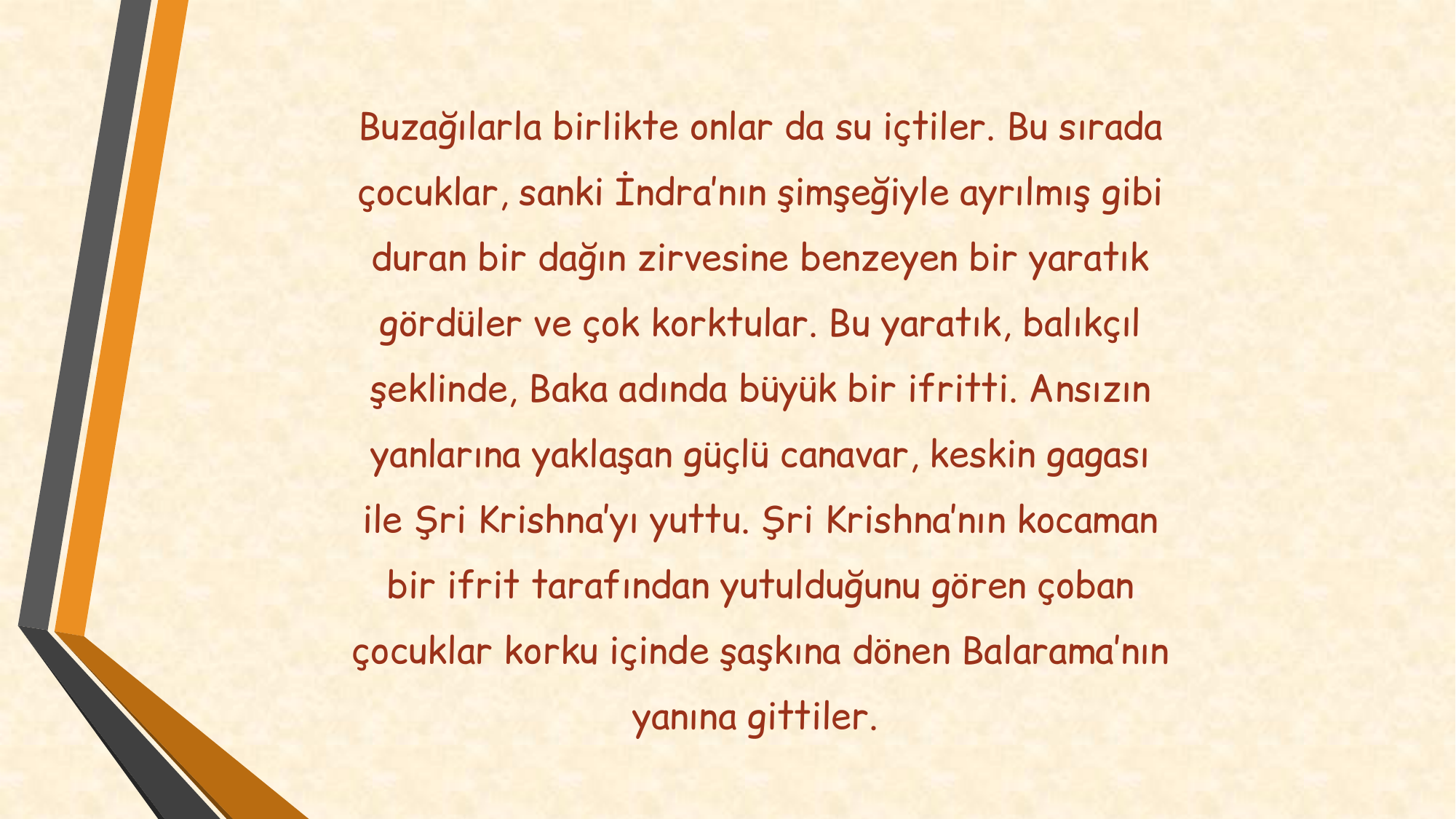

Buzağılarla birlikte onlar da su içtiler. Bu sırada çocuklar, sanki İndra’nın şimşeğiyle ayrılmış gibi duran bir dağın zirvesine benzeyen bir yaratık gördüler ve çok korktular. Bu yaratık, balıkçıl şeklinde, Baka adında büyük bir ifritti. Ansızın yanlarına yaklaşan güçlü canavar, keskin gagası ile Şri Krishna’yı yuttu. Şri Krishna’nın kocaman bir ifrit tarafından yutulduğunu gören çoban çocuklar korku içinde şaşkına dönen Balarama’nın yanına gittiler.